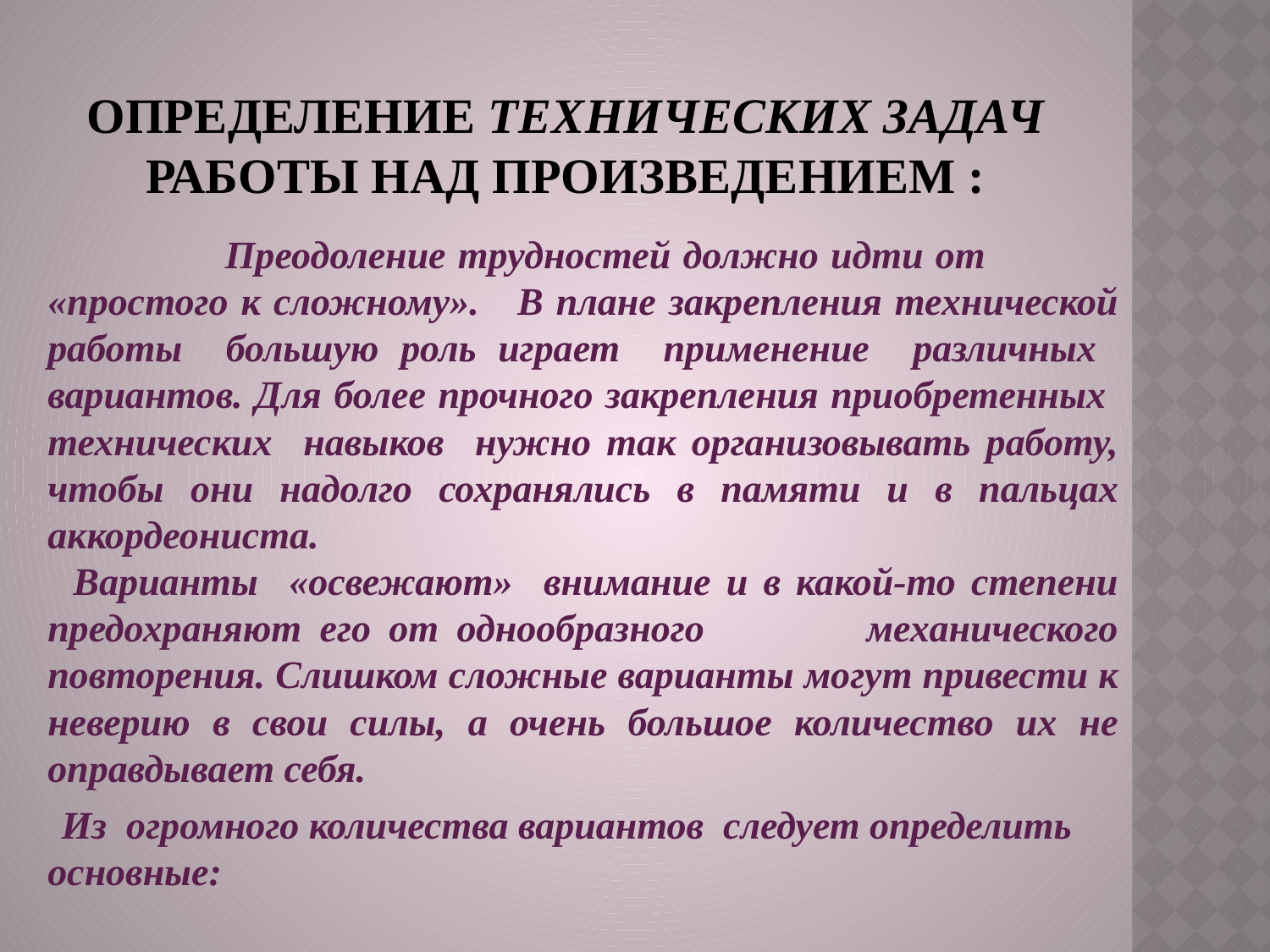

# Определение технических задач работы над произведением :
                    Преодоление трудностей должно идти от            «простого к сложному».   В плане закрепления технической работы  большую роль играет  применение  различных  вариантов. Для более прочного закрепления приобретенных  технических  навыков  нужно так организовывать работу, чтобы они надолго сохранялись в памяти и в пальцах аккордеониста.
  Варианты  «освежают»  внимание и в какой-то степени предохраняют его от однообразного         механического повторения. Слишком сложные варианты могут привести к неверию в свои силы, а очень большое количество их не оправдывает себя.
     Из  огромного количества вариантов  следует определить основные: